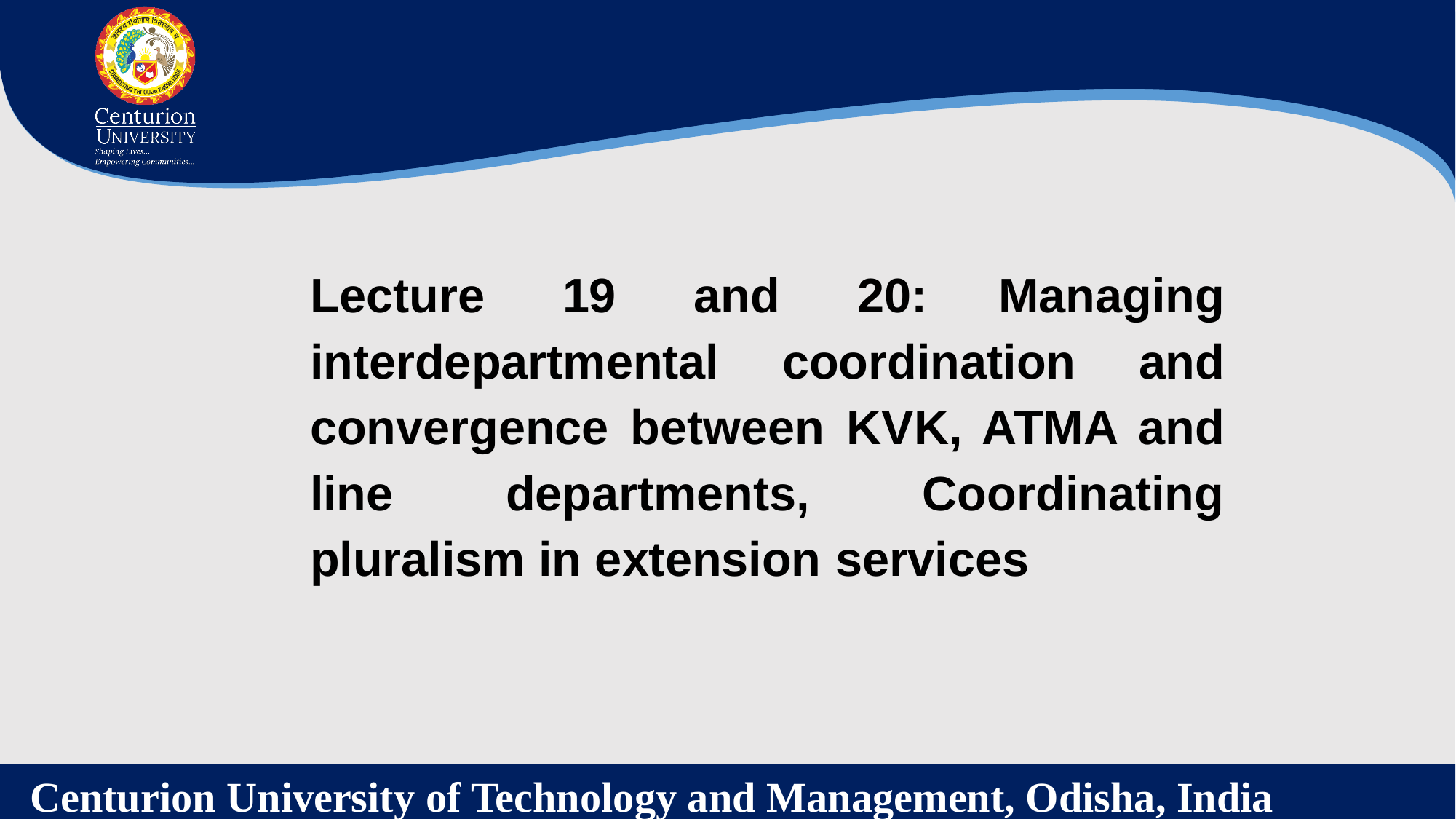

Lecture 19 and 20: Managing interdepartmental coordination and convergence between KVK, ATMA and line departments, Coordinating pluralism in extension services